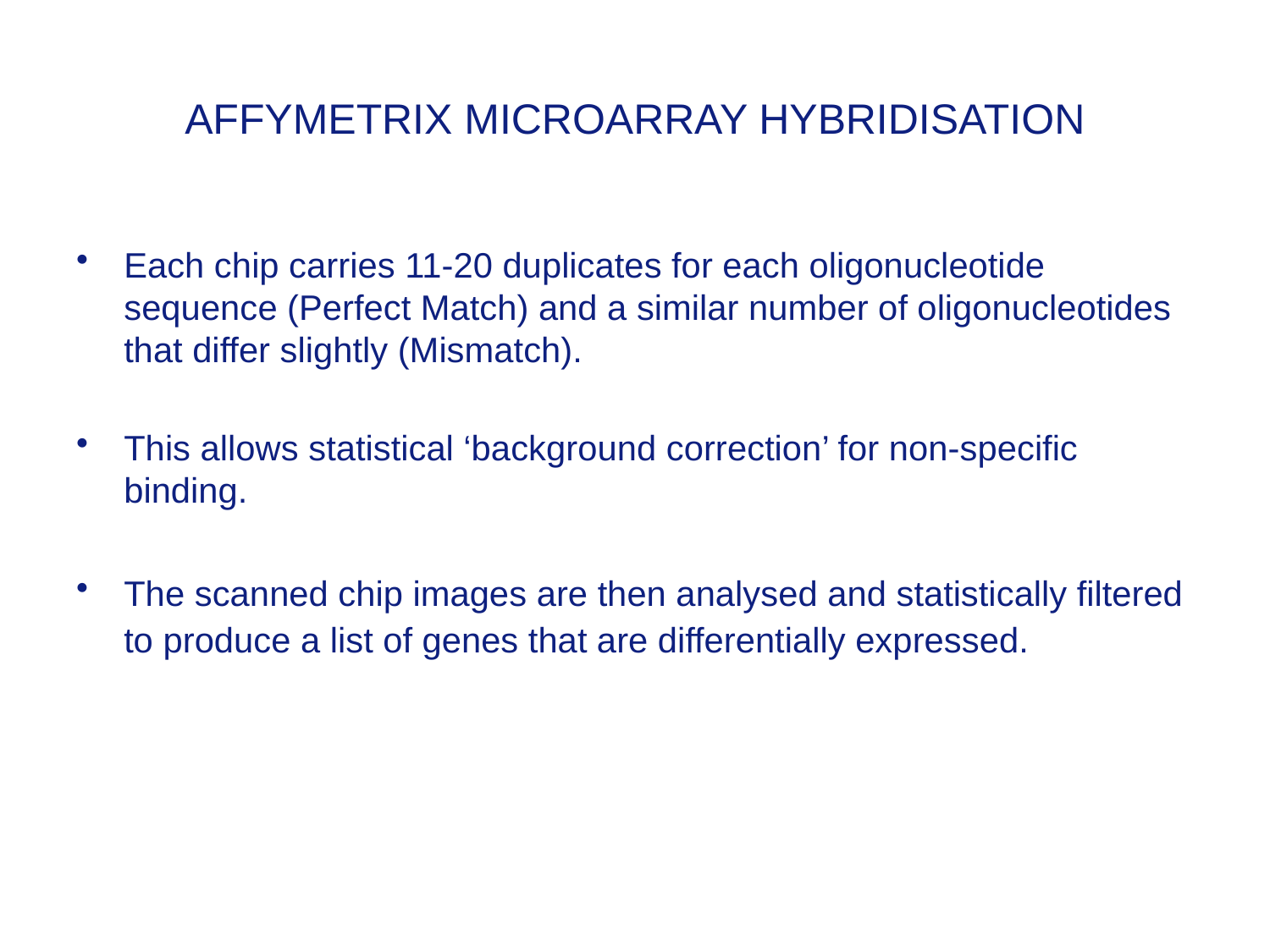

# AFFYMETRIX MICROARRAY HYBRIDISATION
Each chip carries 11-20 duplicates for each oligonucleotide sequence (Perfect Match) and a similar number of oligonucleotides that differ slightly (Mismatch).

This allows statistical ‘background correction’ for non-specific binding.

The scanned chip images are then analysed and statistically filtered to produce a list of genes that are differentially expressed.